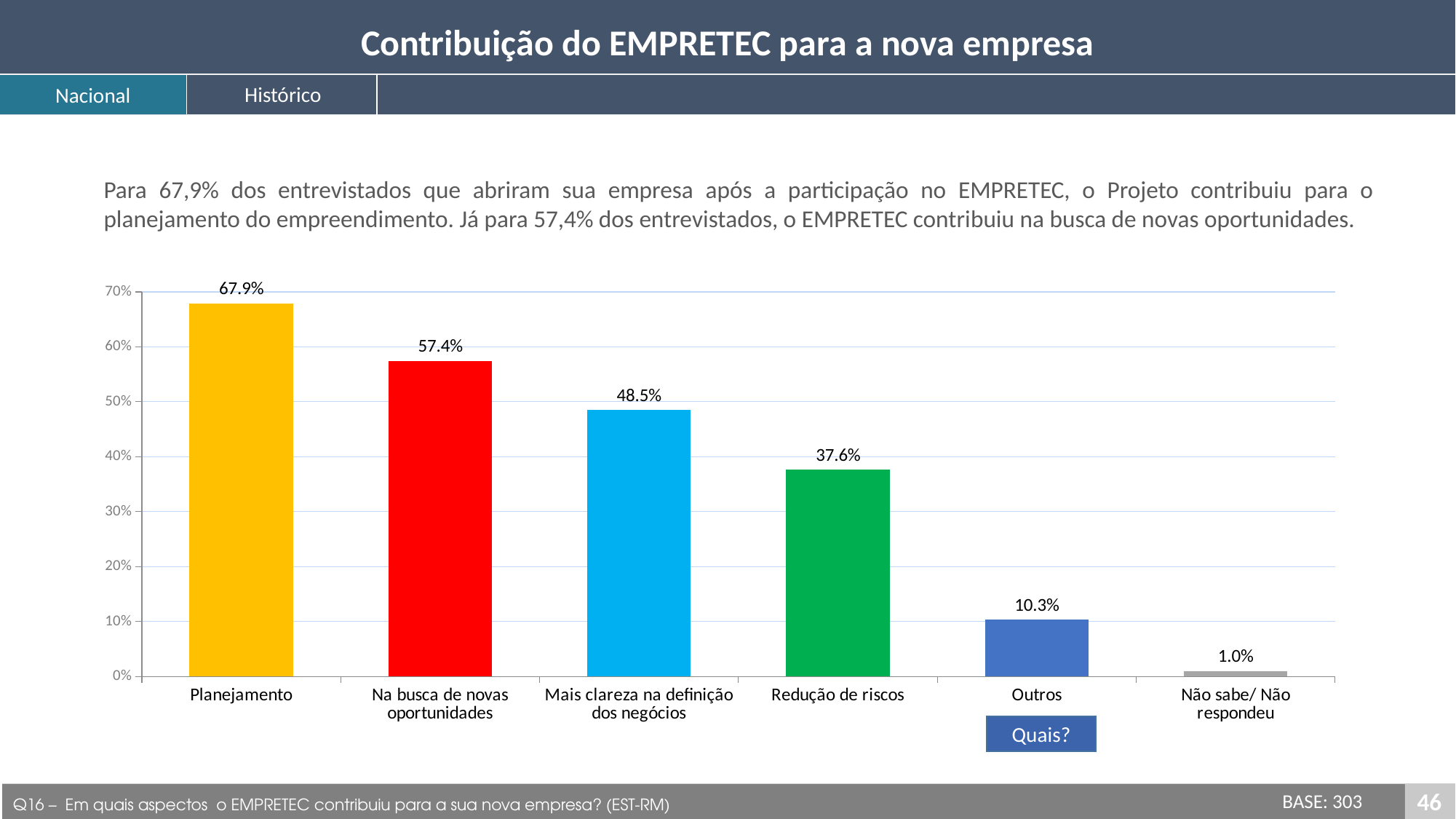

Contribuição do EMPRETEC para a nova empresa
Histórico
Nacional
Para 67,9% dos entrevistados que abriram sua empresa após a participação no EMPRETEC, o Projeto contribuiu para o planejamento do empreendimento. Já para 57,4% dos entrevistados, o EMPRETEC contribuiu na busca de novas oportunidades.

### Chart

| Category | Série 1 |
|---|---|
| Planejamento | 0.679 |
| Na busca de novas oportunidades | 0.574 |
| Mais clareza na definição dos negócios | 0.485 |
| Redução de riscos | 0.376 |
| Outros | 0.103 |
| Não sabe/ Não respondeu | 0.01 |
Quais?
46
BASE: 303

Q16 –  Em quais aspectos  o EMPRETEC contribuiu para a sua nova empresa? (EST-RM)